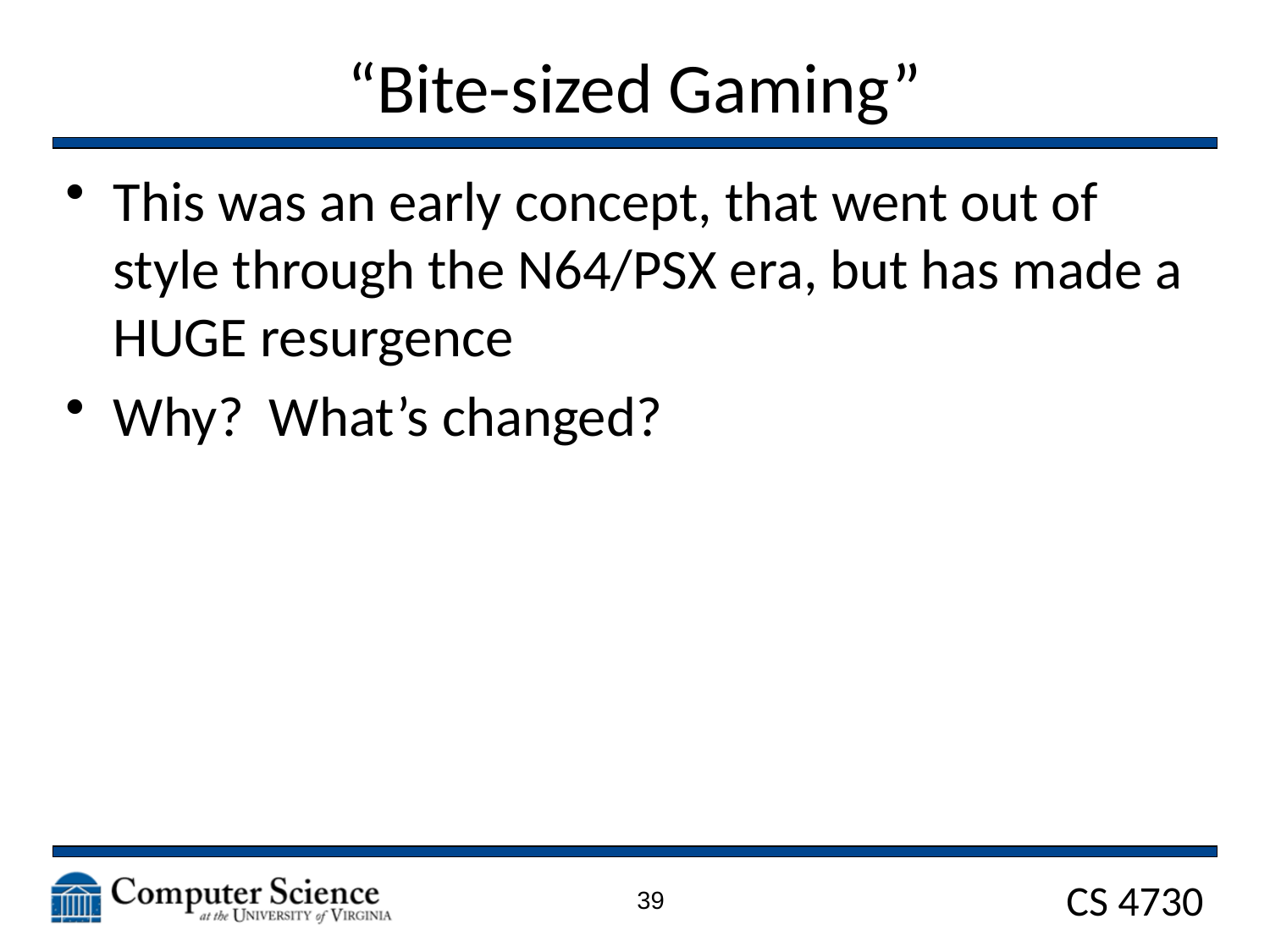

# “Bite-sized Gaming”
This was an early concept, that went out of style through the N64/PSX era, but has made a HUGE resurgence
Why?  What’s changed?
39